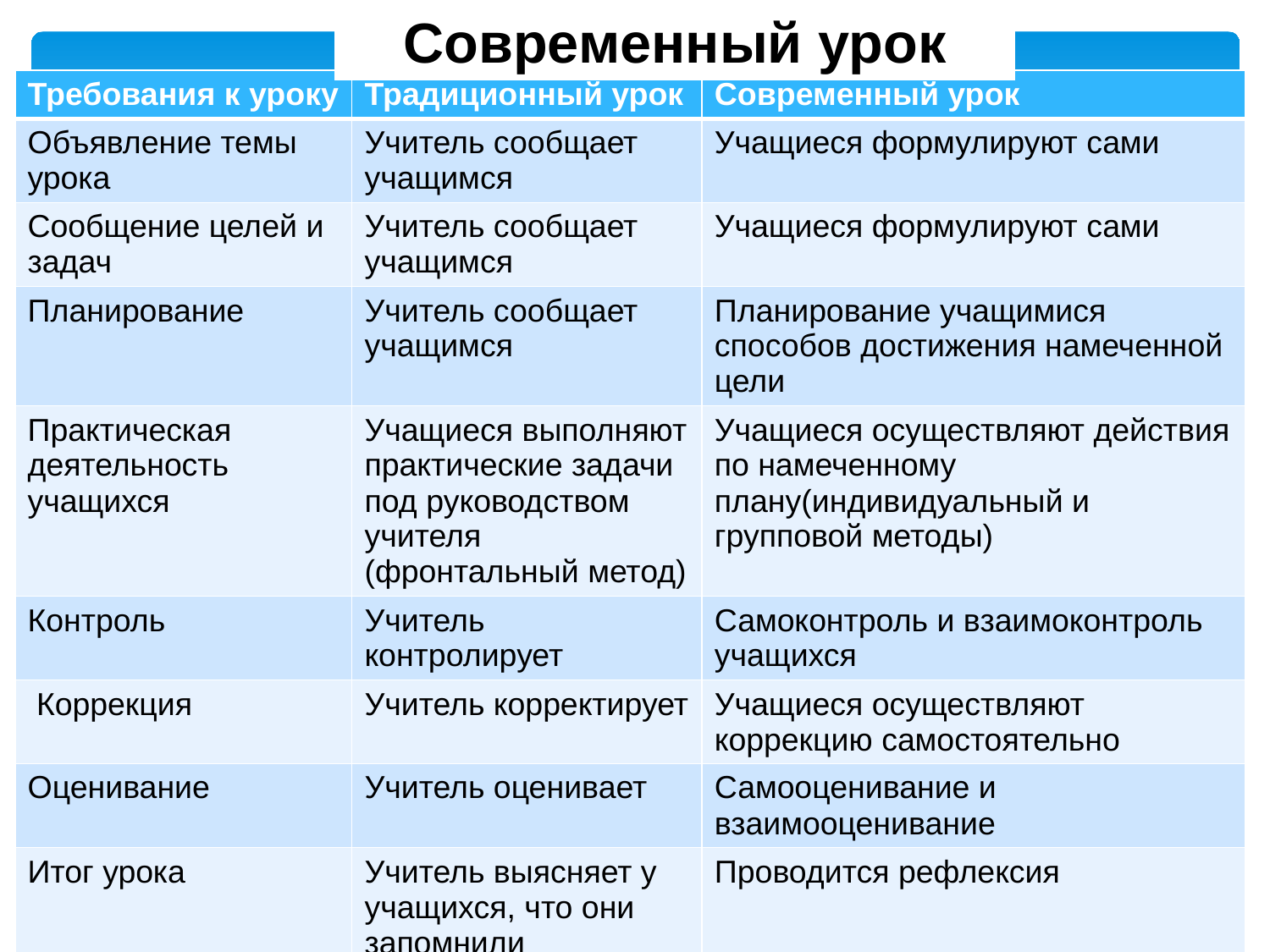

Современный урок
| Требования к уроку | Традиционный урок | Современный урок |
| --- | --- | --- |
| Объявление темы урока | Учитель сообщает учащимся | Учащиеся формулируют сами |
| Сообщение целей и задач | Учитель сообщает учащимся | Учащиеся формулируют сами |
| Планирование | Учитель сообщает учащимся | Планирование учащимися способов достижения намеченной цели |
| Практическая деятельность учащихся | Учащиеся выполняют практические задачи под руководством учителя (фронтальный метод) | Учащиеся осуществляют действия по намеченному плану(индивидуальный и групповой методы) |
| Контроль | Учитель контролирует | Самоконтроль и взаимоконтроль учащихся |
| Коррекция | Учитель корректирует | Учащиеся осуществляют коррекцию самостоятельно |
| Оценивание | Учитель оценивает | Самооценивание и взаимооценивание |
| Итог урока | Учитель выясняет у учащихся, что они запомнили | Проводится рефлексия |